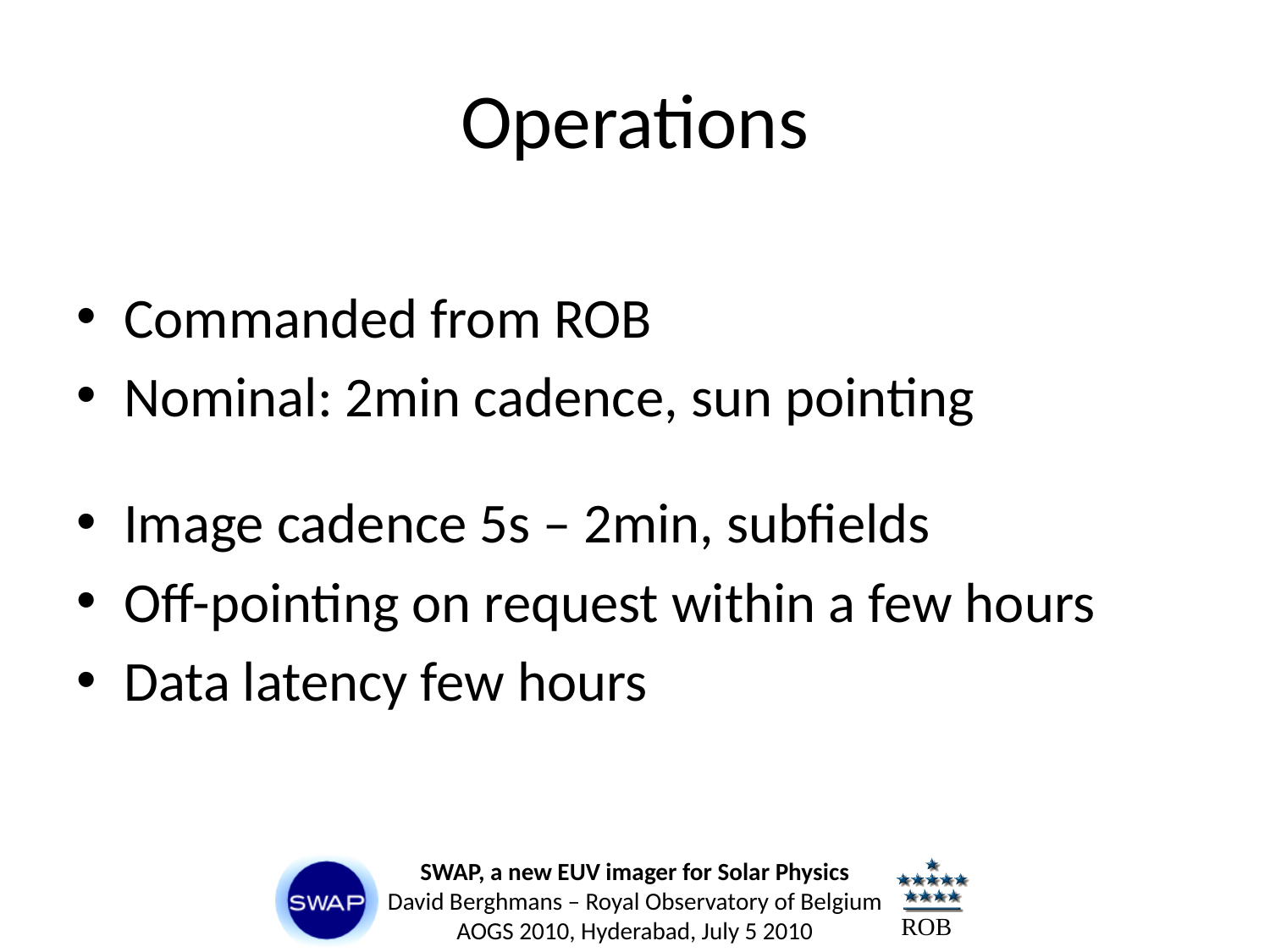

# Operations
Commanded from ROB
Nominal: 2min cadence, sun pointing
Image cadence 5s – 2min, subfields
Off-pointing on request within a few hours
Data latency few hours